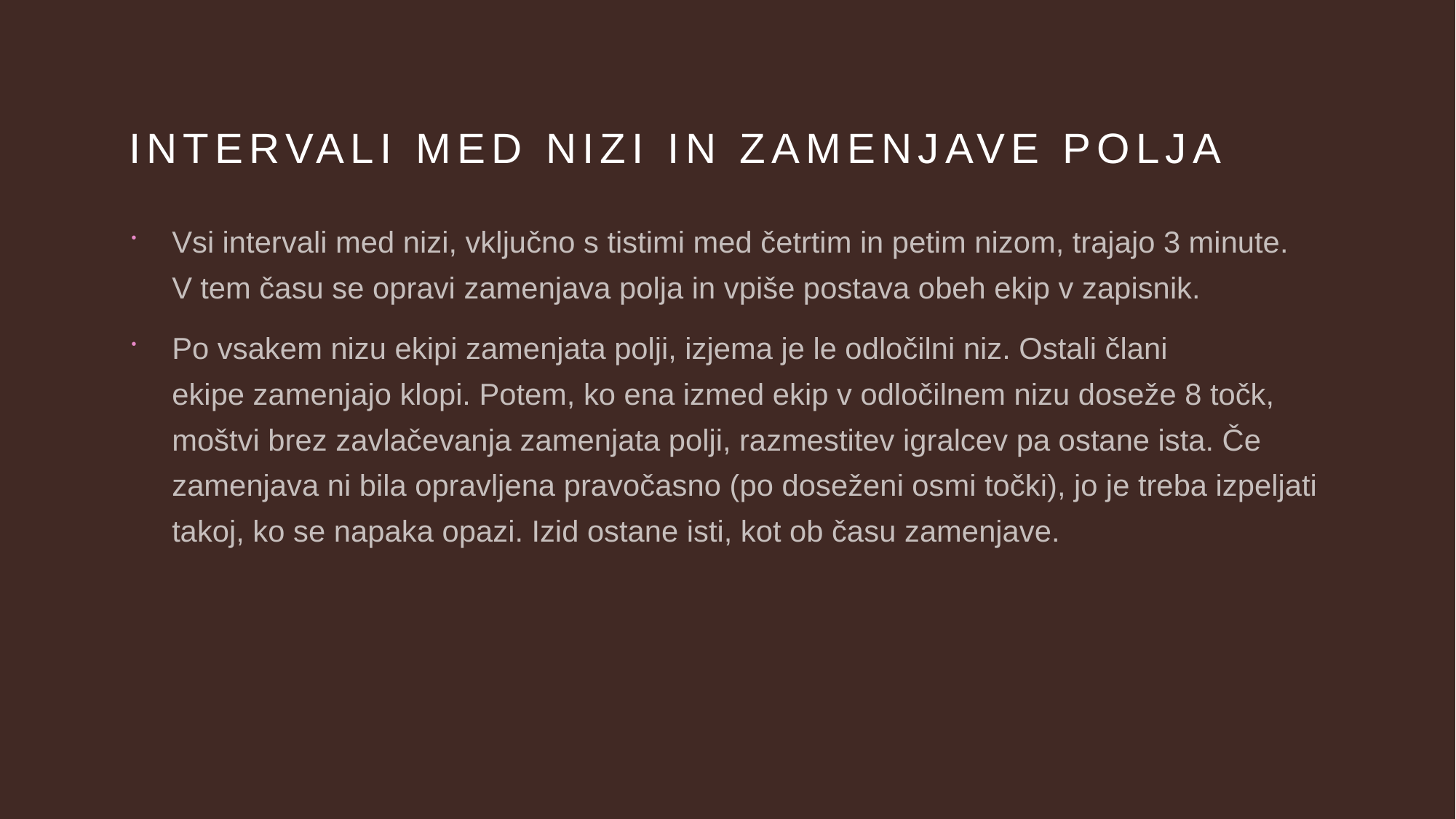

# INTERVALI MED NIZI IN ZAMENJAVE POLJA
Vsi intervali med nizi, vključno s tistimi med četrtim in petim nizom, trajajo 3 minute. V tem času se opravi zamenjava polja in vpiše postava obeh ekip v zapisnik.
Po vsakem nizu ekipi zamenjata polji, izjema je le odločilni niz. Ostali člani ekipe zamenjajo klopi. Potem, ko ena izmed ekip v odločilnem nizu doseže 8 točk, moštvi brez zavlačevanja zamenjata polji, razmestitev igralcev pa ostane ista. Če zamenjava ni bila opravljena pravočasno (po doseženi osmi točki), jo je treba izpeljati takoj, ko se napaka opazi. Izid ostane isti, kot ob času zamenjave.